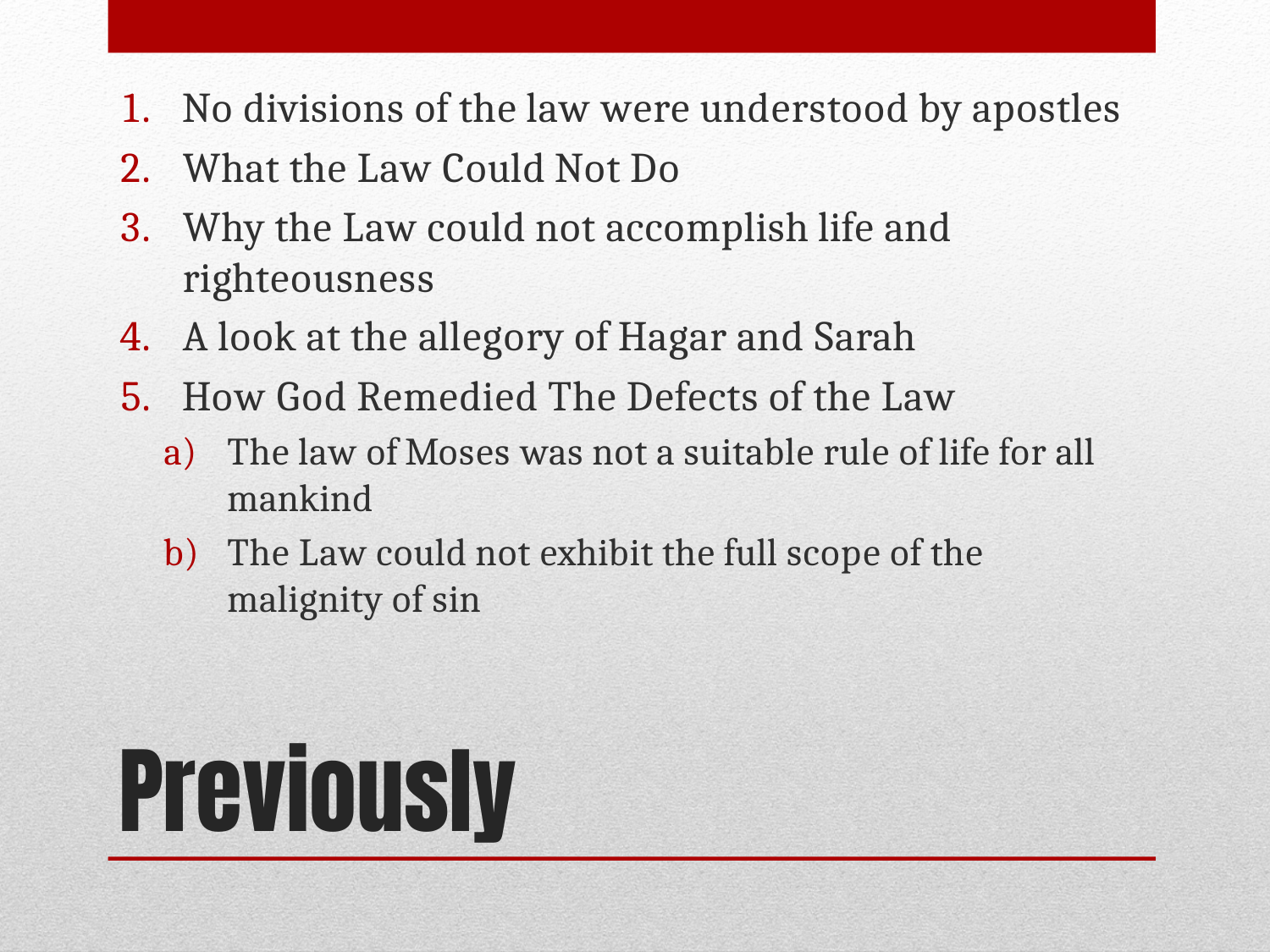

No divisions of the law were understood by apostles
What the Law Could Not Do
Why the Law could not accomplish life and righteousness
A look at the allegory of Hagar and Sarah
How God Remedied The Defects of the Law
The law of Moses was not a suitable rule of life for all mankind
The Law could not exhibit the full scope of the malignity of sin

# Previously